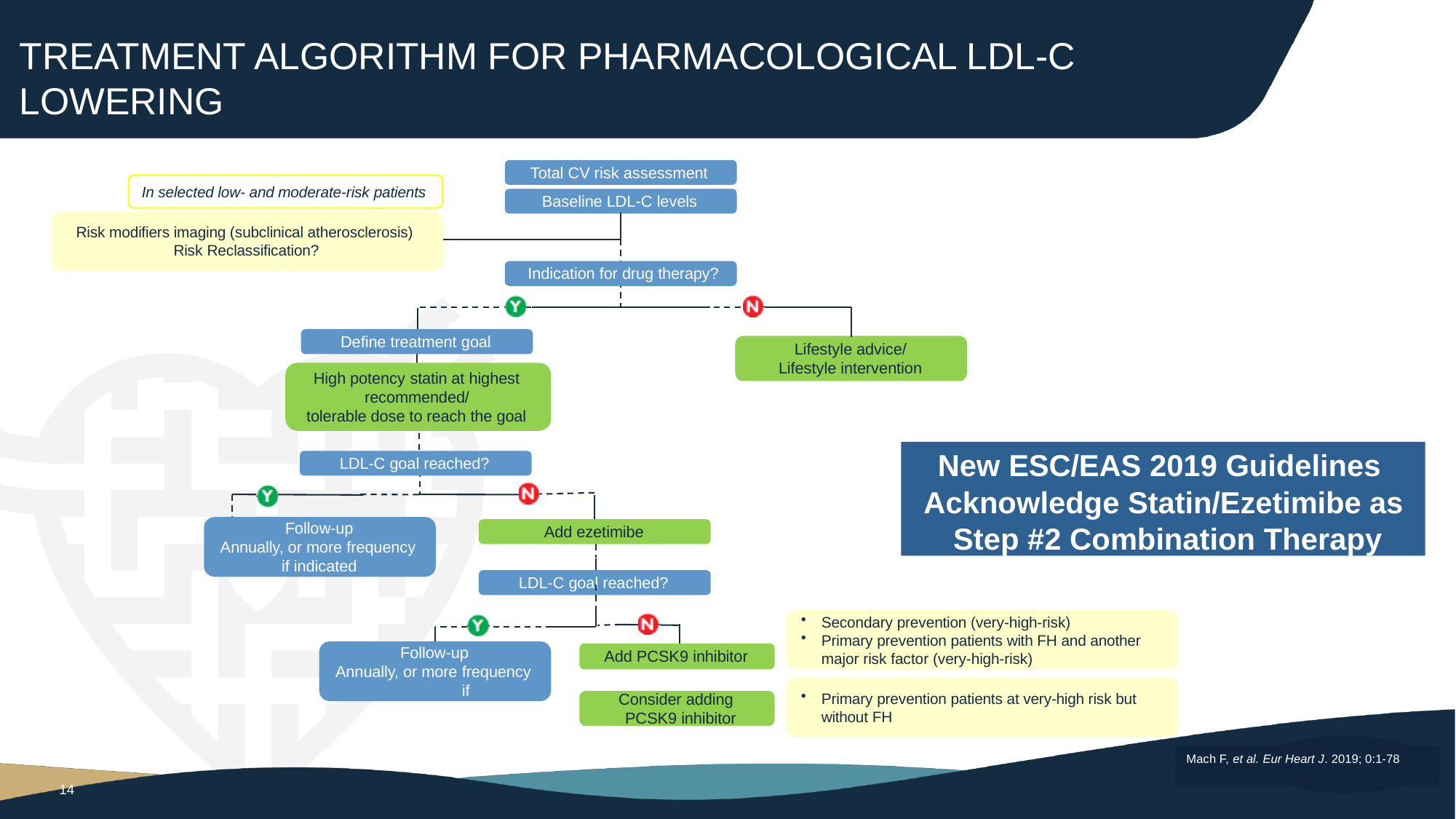

# TREATMENT ALGORITHM FOR PHARMACOLOGICAL LDL-C LOWERING

Total CV risk assessment

In selected low- and moderate-risk patients

Baseline LDL-C levels

Risk modifiers imaging (subclinical atherosclerosis)  Risk Reclassification?
Indication for drug therapy?

Define treatment goal

Lifestyle advice/  Lifestyle intervention

High potency statin at highest
recommended/  tolerable dose to reach the goal

New ESC/EAS 2019 Guidelines  Acknowledge Statin/Ezetimibe as  Step #2 Combination Therapy

LDL-C goal reached?

Follow-up

Add ezetimibe

Annually, or more frequency
if indicated

LDL-C goal reached?

Secondary prevention (very-high-risk)
Primary prevention patients with FH and another  major risk factor (very-high-risk)

Follow-up  Annually, or more frequency
if indicated

Add PCSK9 inhibitor

Primary prevention patients at very-high risk but  without FH
Consider adding  PCSK9 inhibitor

Mach F, et al. Eur Heart J. 2019; 0:1-78

14